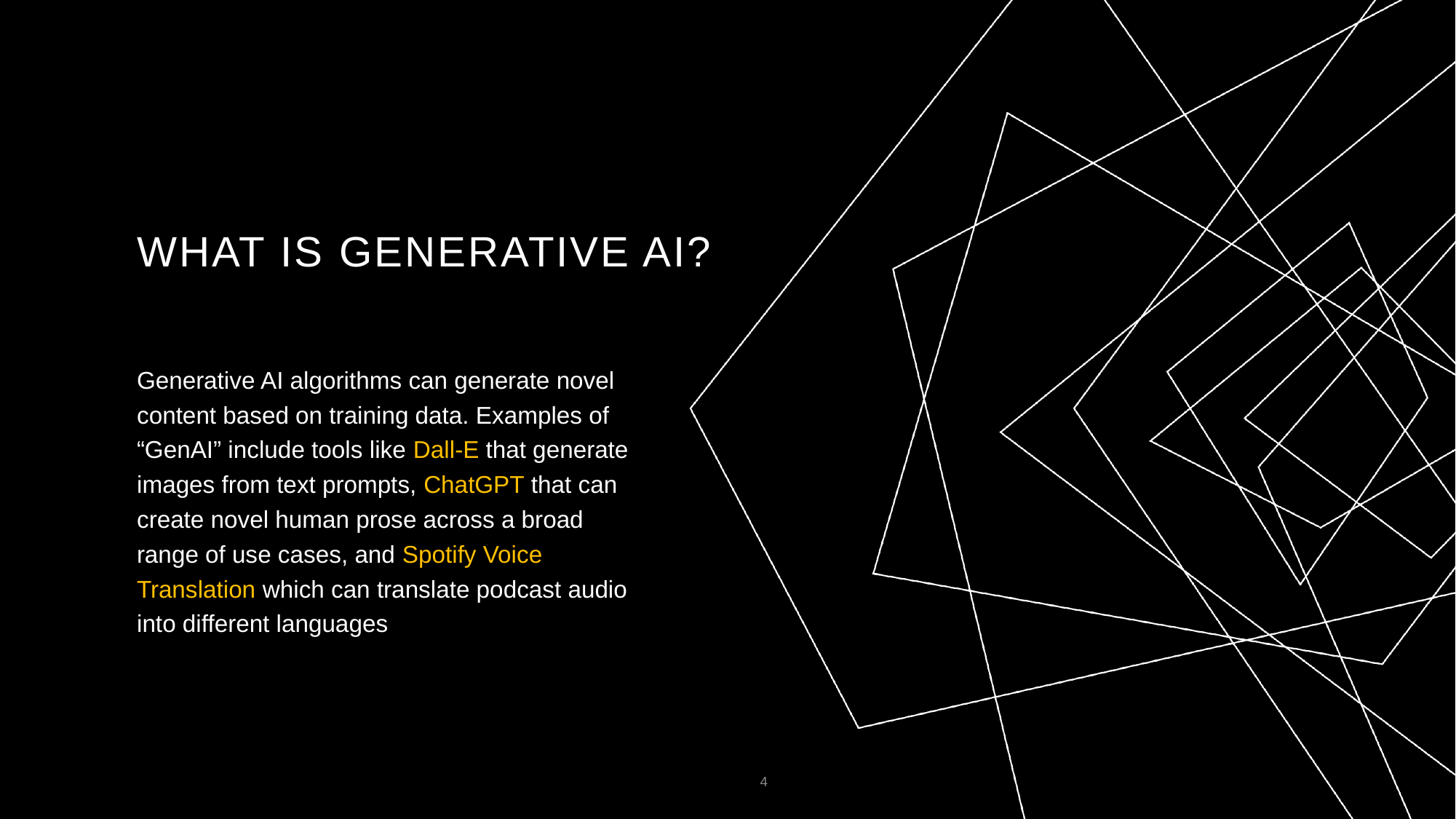

# What is Generative AI?
Generative AI algorithms can generate novel content based on training data. Examples of “GenAI” include tools like Dall-E that generate images from text prompts, ChatGPT that can create novel human prose across a broad range of use cases, and Spotify Voice Translation which can translate podcast audio into different languages
4